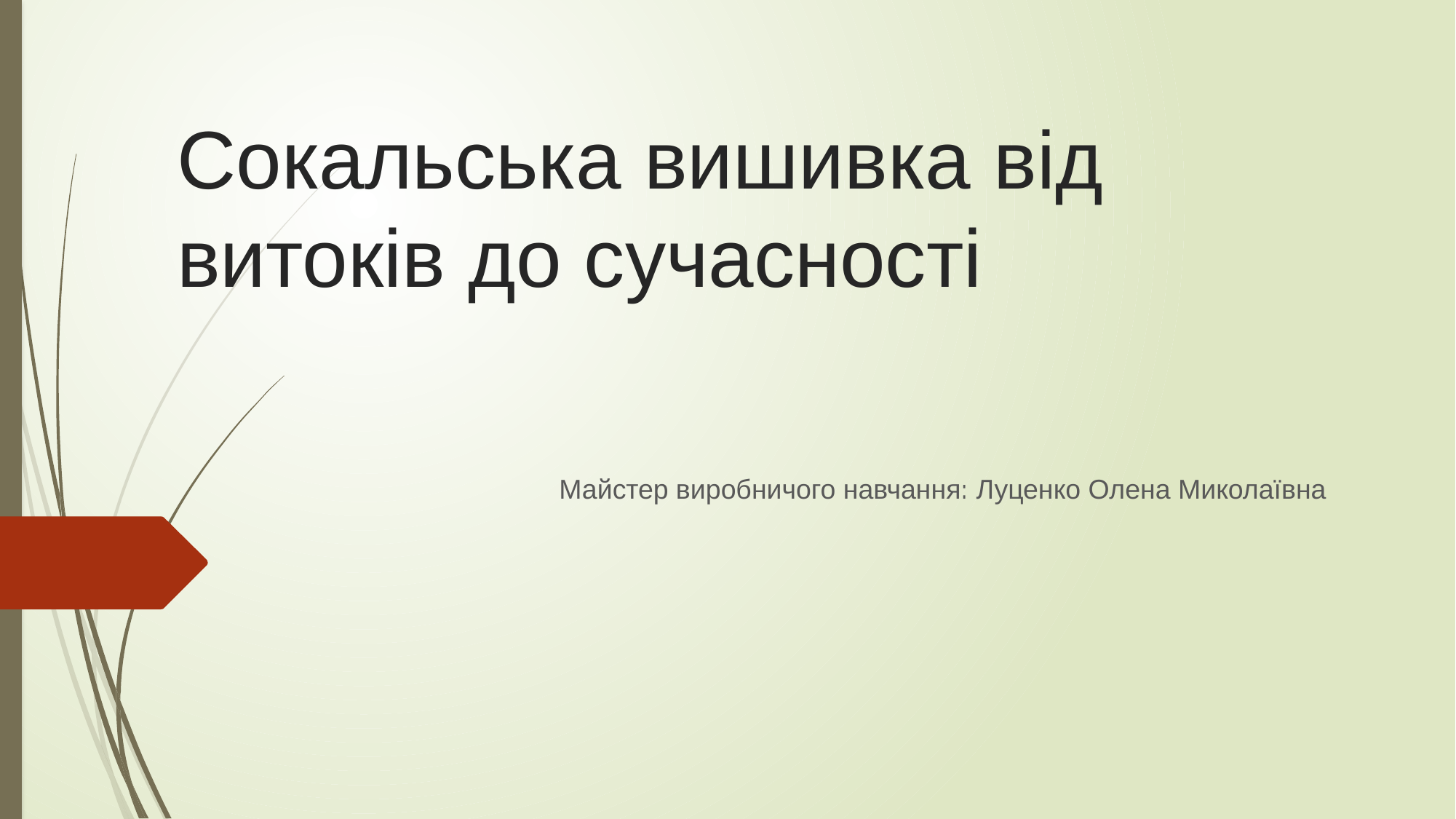

# Сокальська вишивка від витоків до сучасності
Майстер виробничого навчання: Луценко Олена Миколаївна